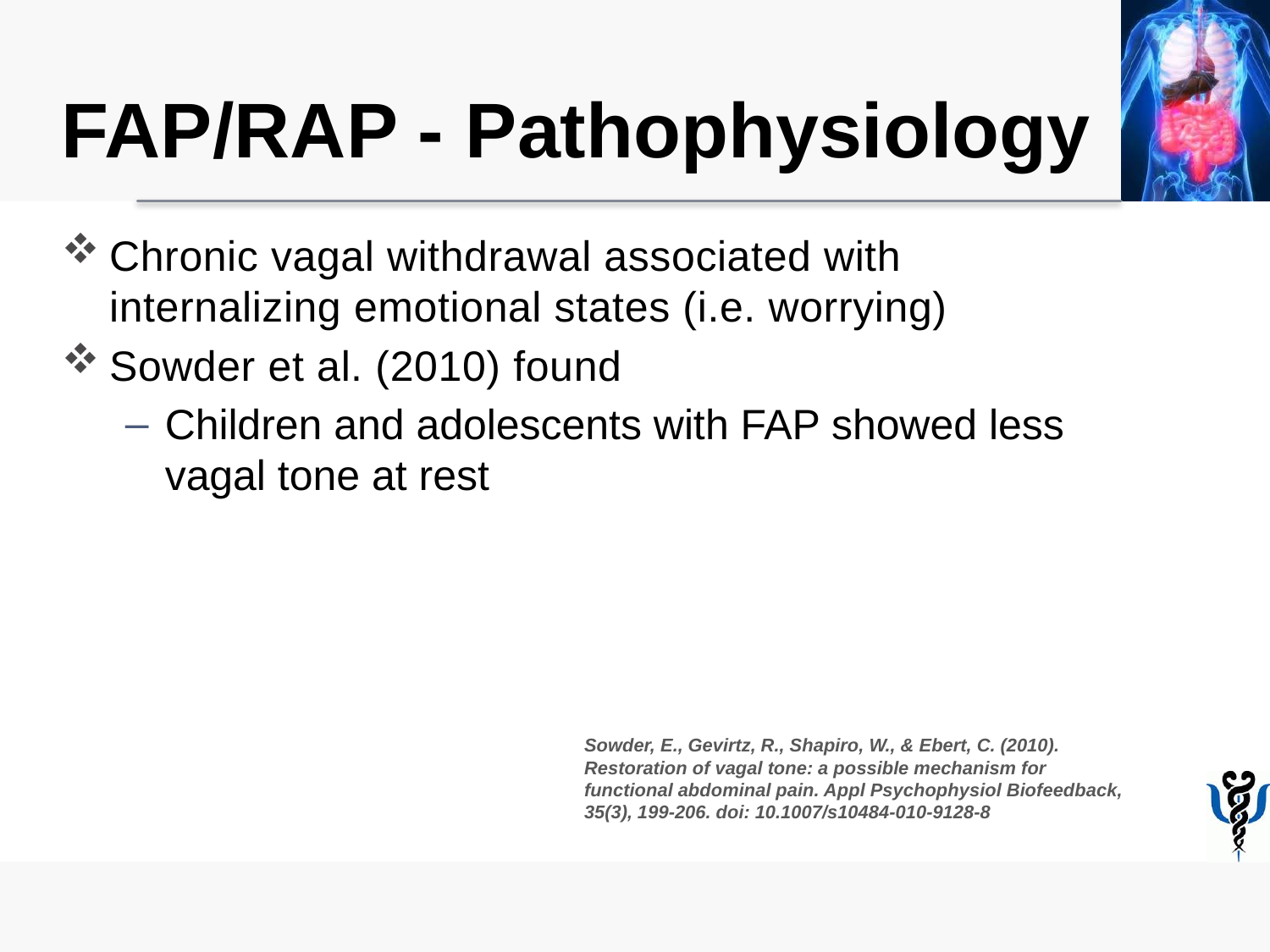

# FAP/RAP - Pathophysiology
Chronic vagal withdrawal associated with internalizing emotional states (i.e. worrying)
Sowder et al. (2010) found
Children and adolescents with FAP showed less vagal tone at rest

Sowder, E., Gevirtz, R., Shapiro, W., & Ebert, C. (2010). Restoration of vagal tone: a possible mechanism for functional abdominal pain. Appl Psychophysiol Biofeedback, 35(3), 199-206. doi: 10.1007/s10484-010-9128-8